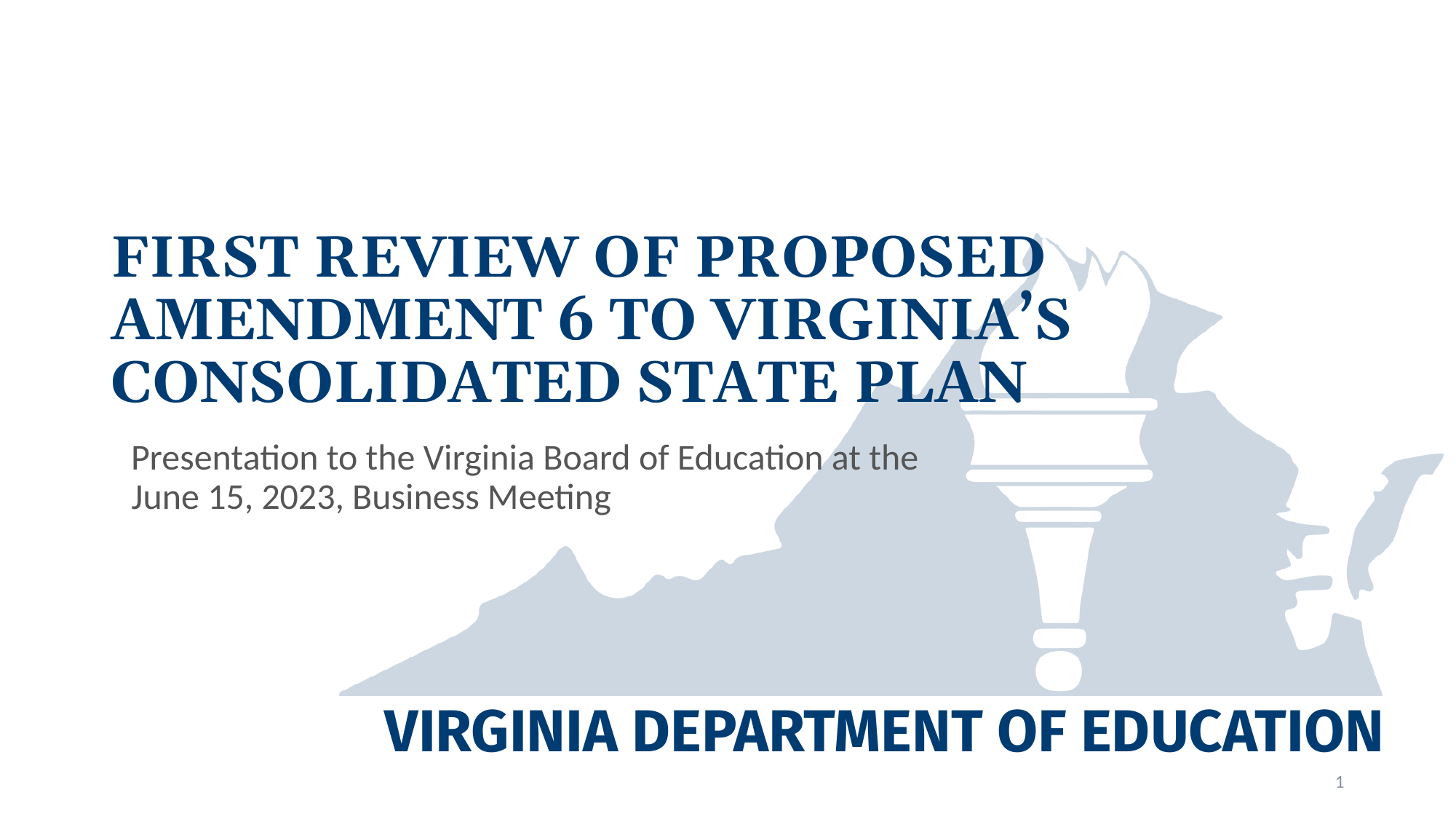

# First Review of Proposed Amendment 6 to Virginia’s Consolidated State Plan
Presentation to the Virginia Board of Education at the June 15, 2023, Business Meeting
1